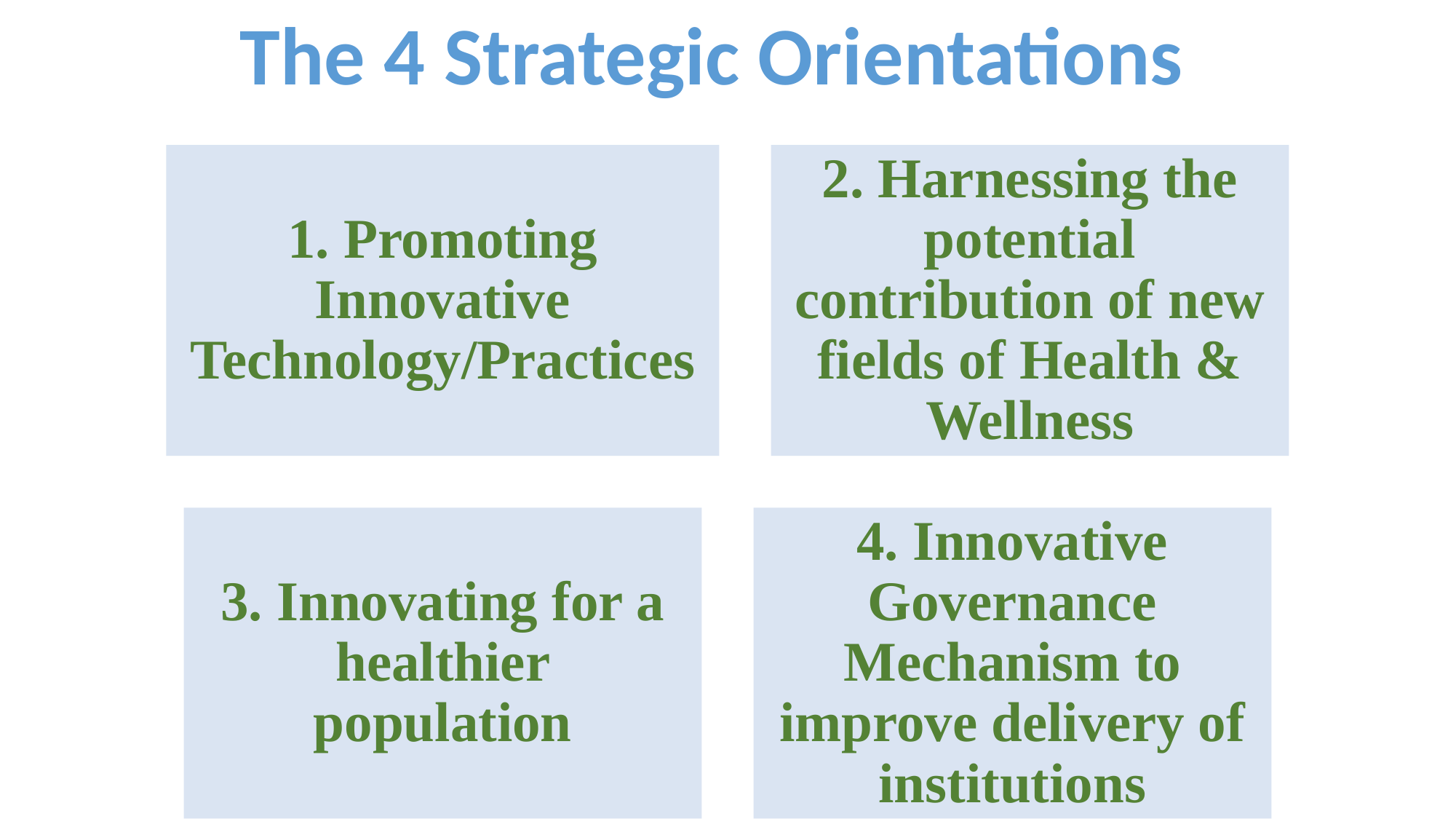

The 4 Strategic Orientations
1. Promoting Innovative Technology/Practices
2. Harnessing the potential contribution of new fields of Health & Wellness
3. Innovating for a healthier population
4. Innovative Governance Mechanism to improve delivery of institutions